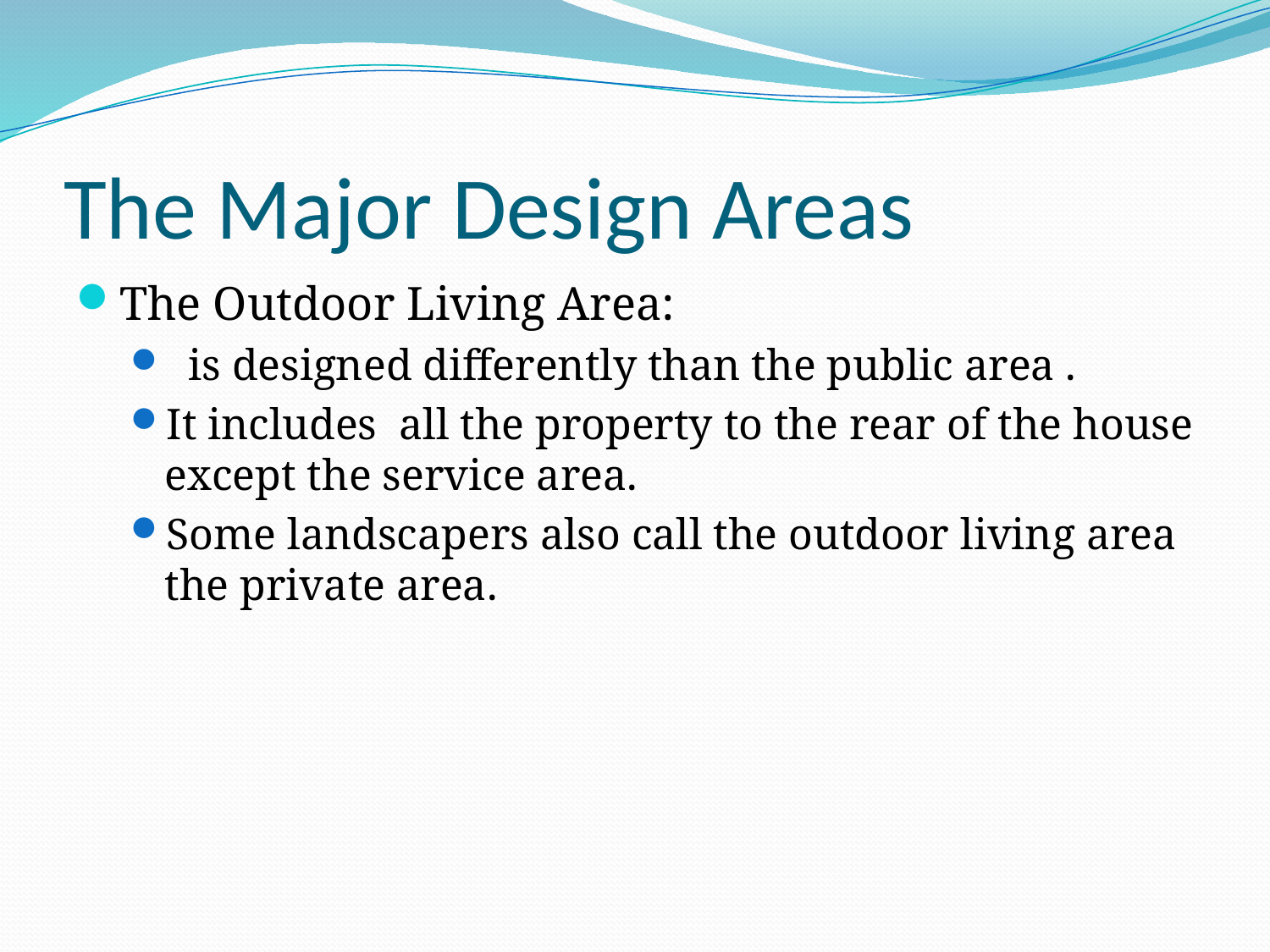

# The Major Design Areas
The Outdoor Living Area:
  is designed differently than the public area .
It includes  all the property to the rear of the house except the service area.
Some landscapers also call the outdoor living area the private area.